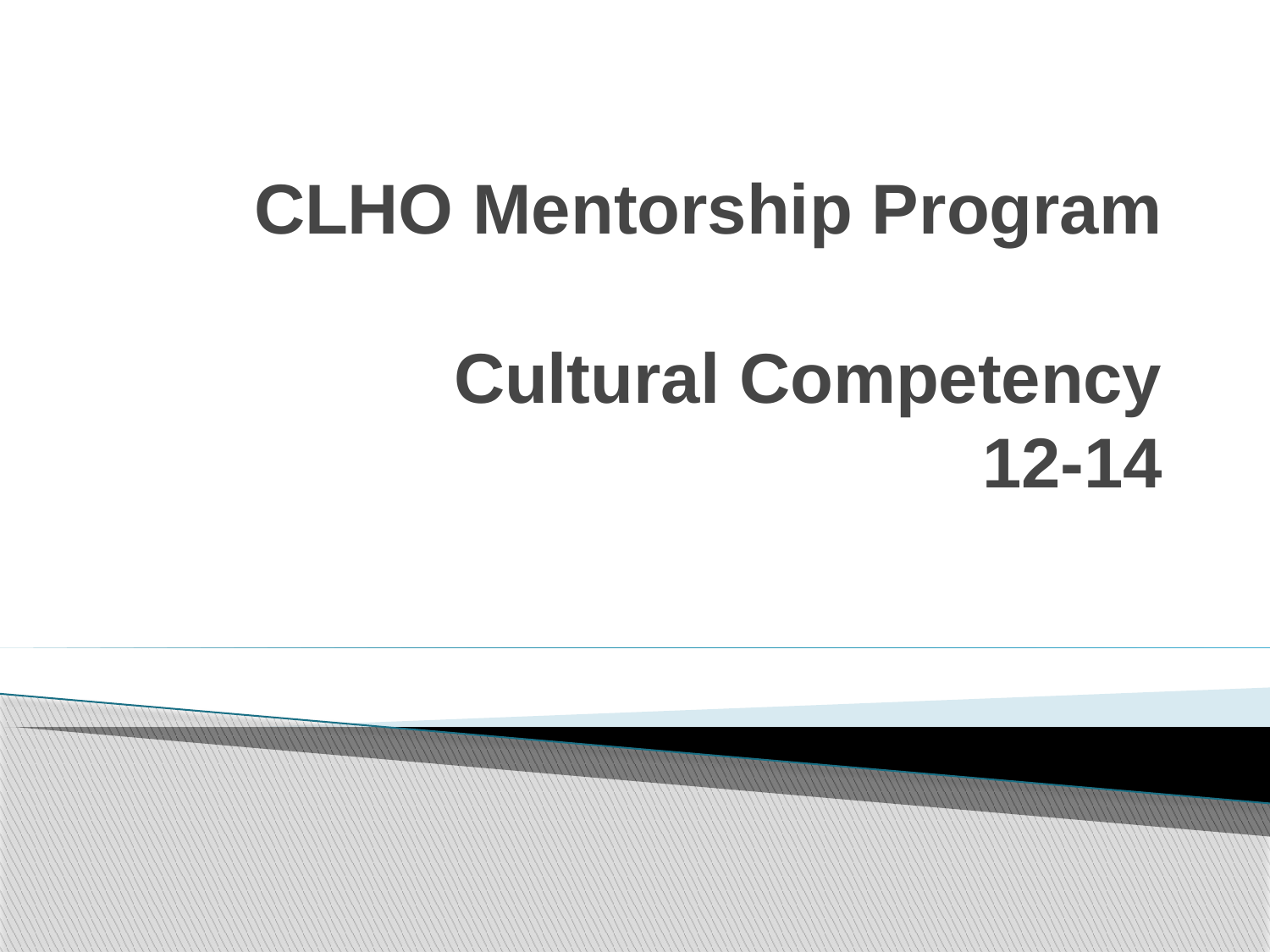

# CLHO Mentorship Program Cultural Competency 12-14